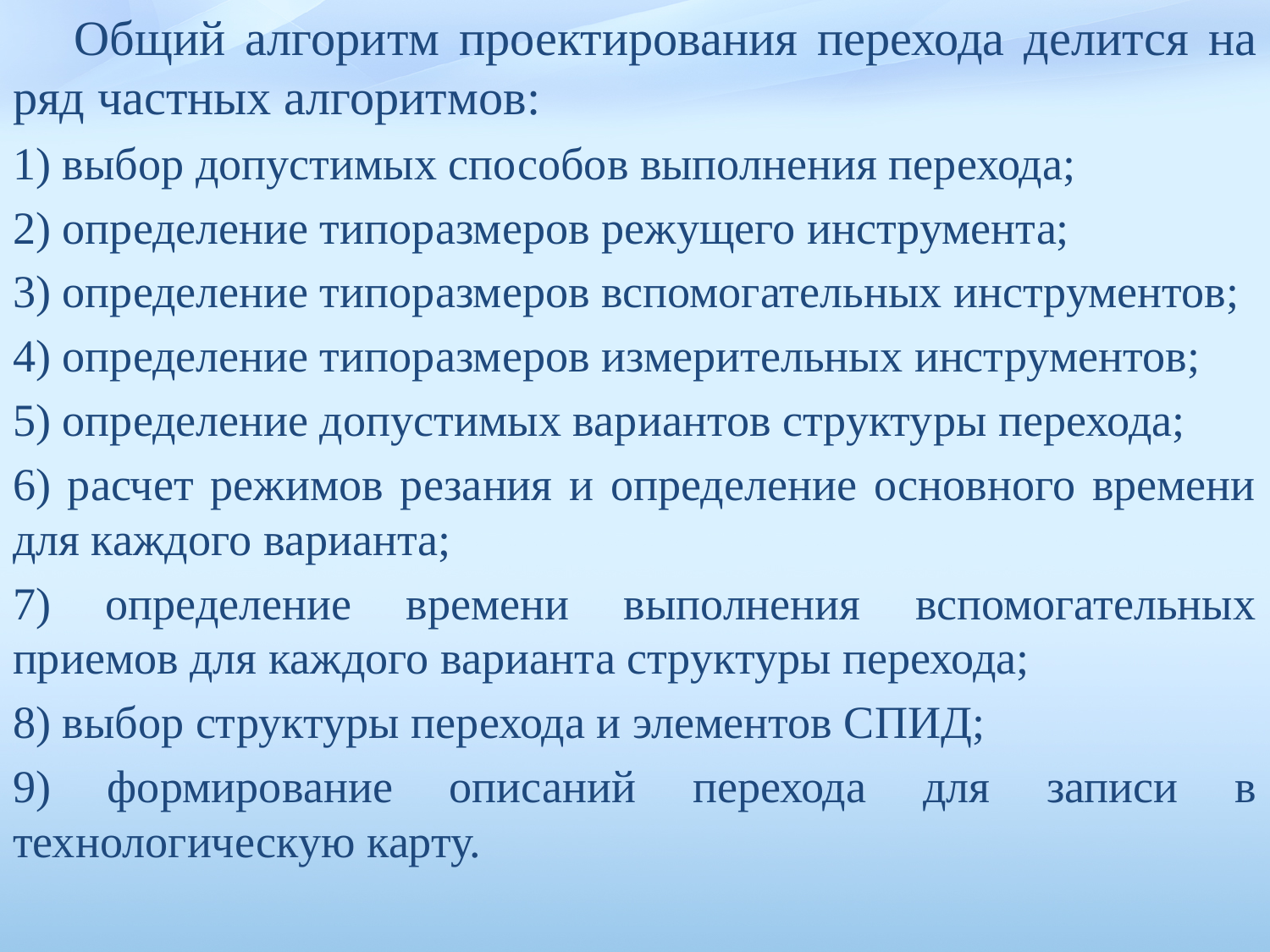

Общий алгоритм проектирования перехода делится на ряд частных алгоритмов:
1) выбор допустимых способов выполнения перехода;
2) определение типоразмеров режущего инструмента;
3) определение типоразмеров вспомогательных инструментов;
4) определение типоразмеров измерительных инструментов;
5) определение допустимых вариантов структуры перехода;
6) расчет режимов резания и определение основного времени для каждого варианта;
7) определение времени выполнения вспомогательных приемов для каждого варианта структуры перехода;
8) выбор структуры перехода и элементов СПИД;
9) формирование описаний перехода для записи в технологичес­кую карту.